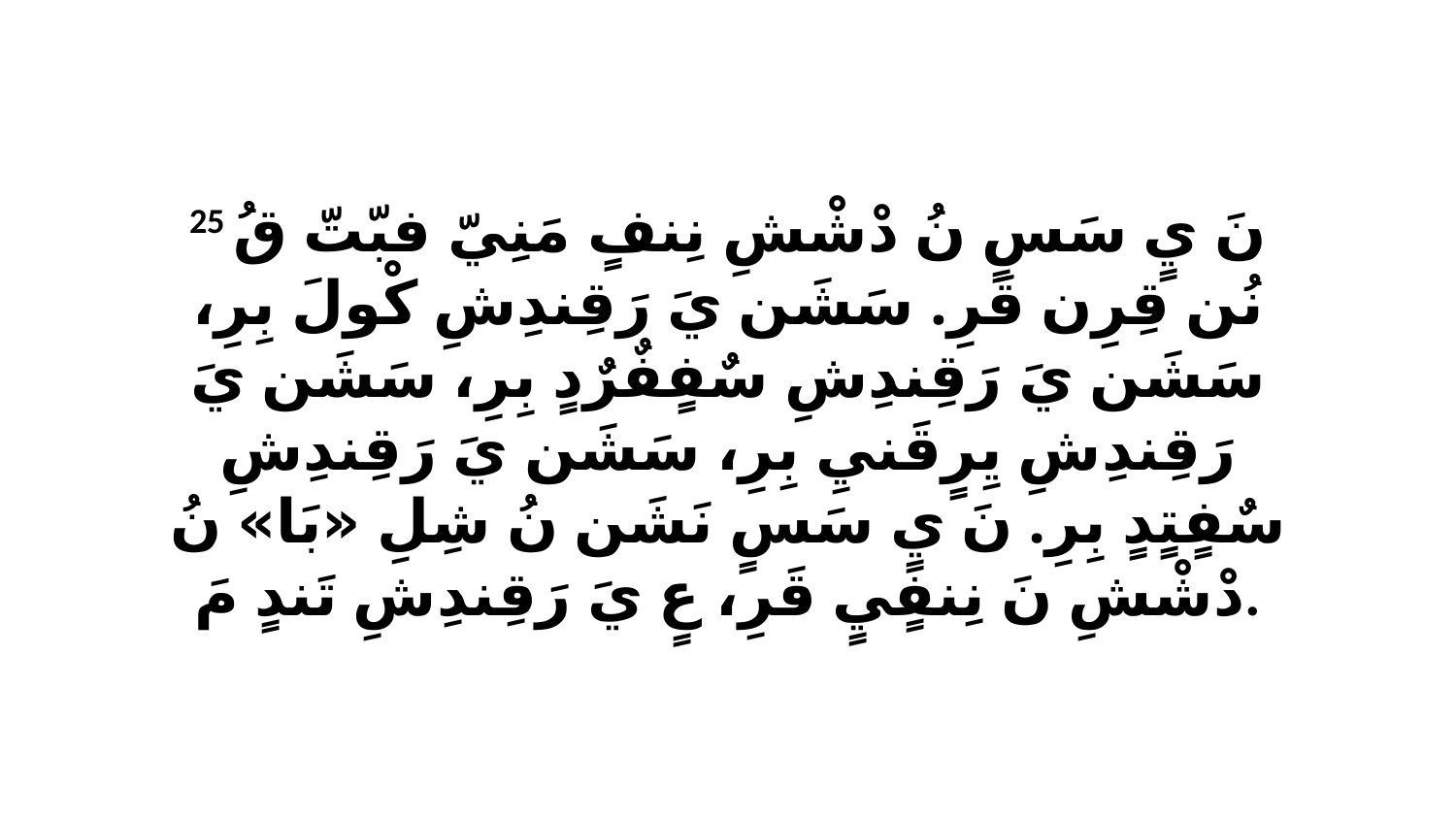

25 نَ يٍ سَسٍ نُ دْشْشِ نِنفٍ مَنِيّ فبّتّ قُ نُن قِرِن قَرِ. سَشَن يَ رَقِندِشِ كْولَ بِرِ، سَشَن يَ رَقِندِشِ سٌفٍفٌرٌدٍ بِرِ، سَشَن يَ رَقِندِشِ يِرٍقَنيِ بِرِ، سَشَن يَ رَقِندِشِ سٌفٍتٍدٍ بِرِ. نَ يٍ سَسٍ نَشَن نُ شِلِ «بَا» نُ دْشْشِ نَ نِنفٍيٍ قَرِ، عٍ يَ رَقِندِشِ تَندٍ مَ.